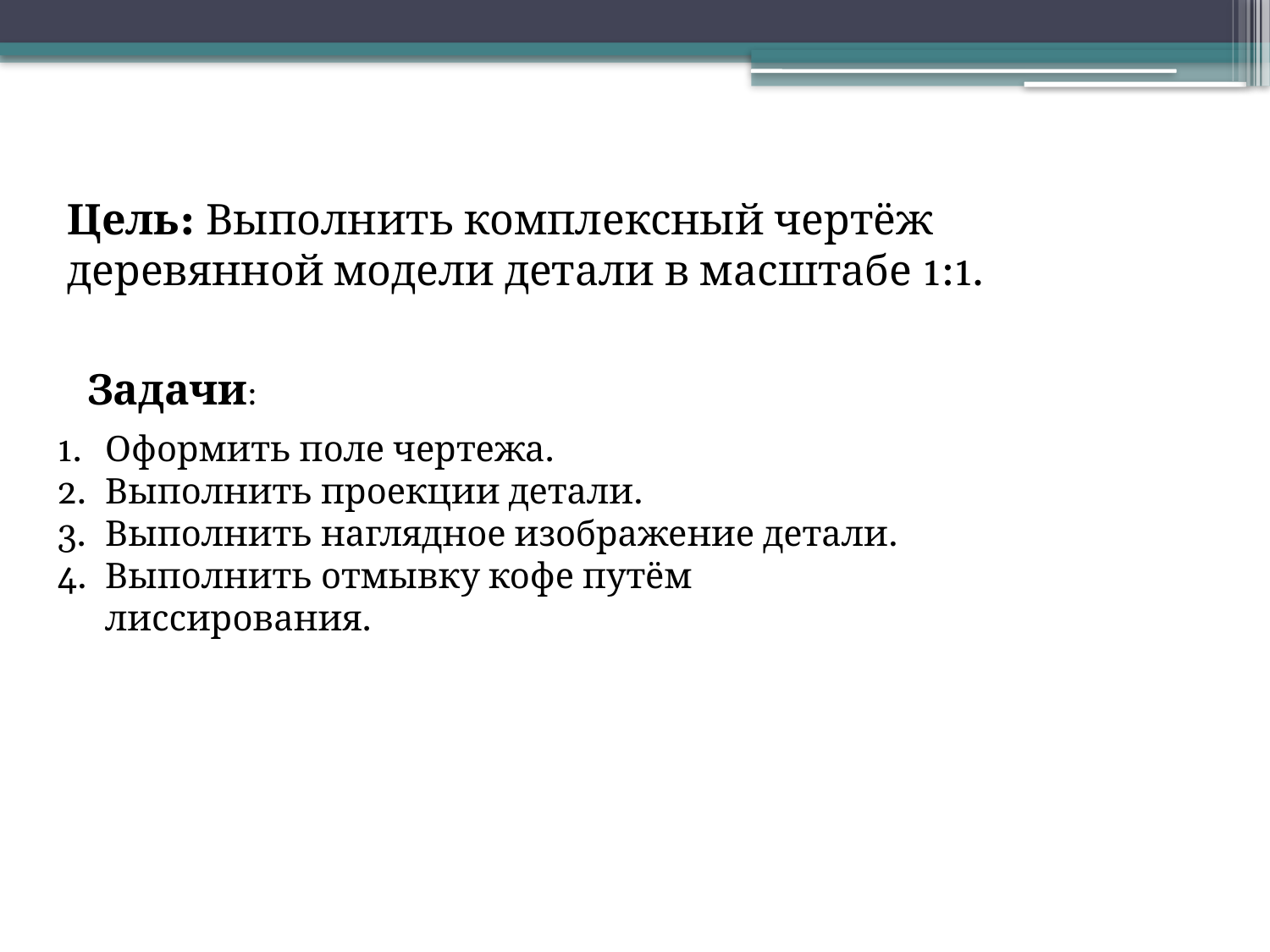

Цель: Выполнить комплексный чертёж деревянной модели детали в масштабе 1:1.
Задачи:
Оформить поле чертежа.
Выполнить проекции детали.
Выполнить наглядное изображение детали.
Выполнить отмывку кофе путём лиссирования.